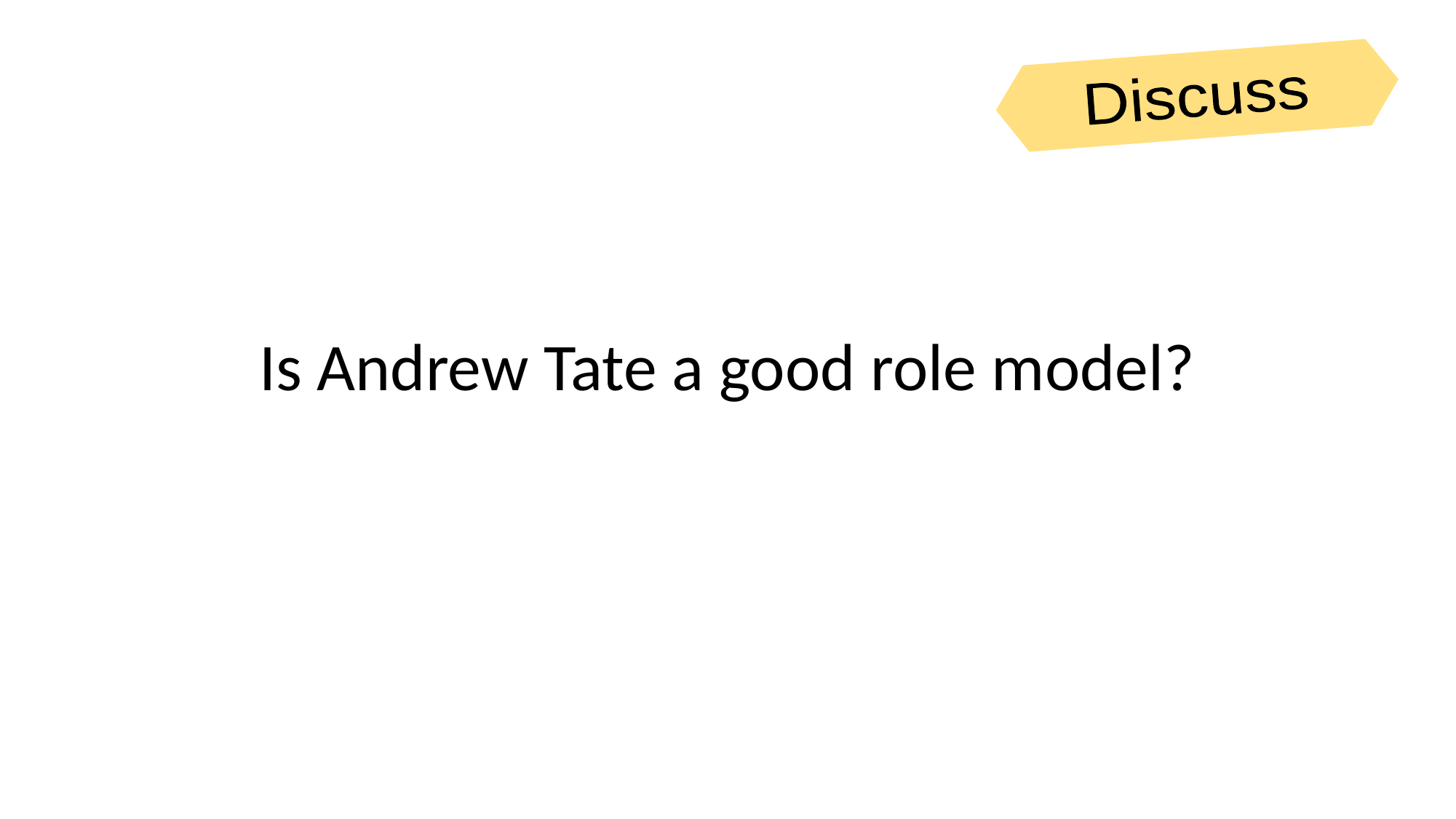

Discuss
Is Andrew Tate a good role model?